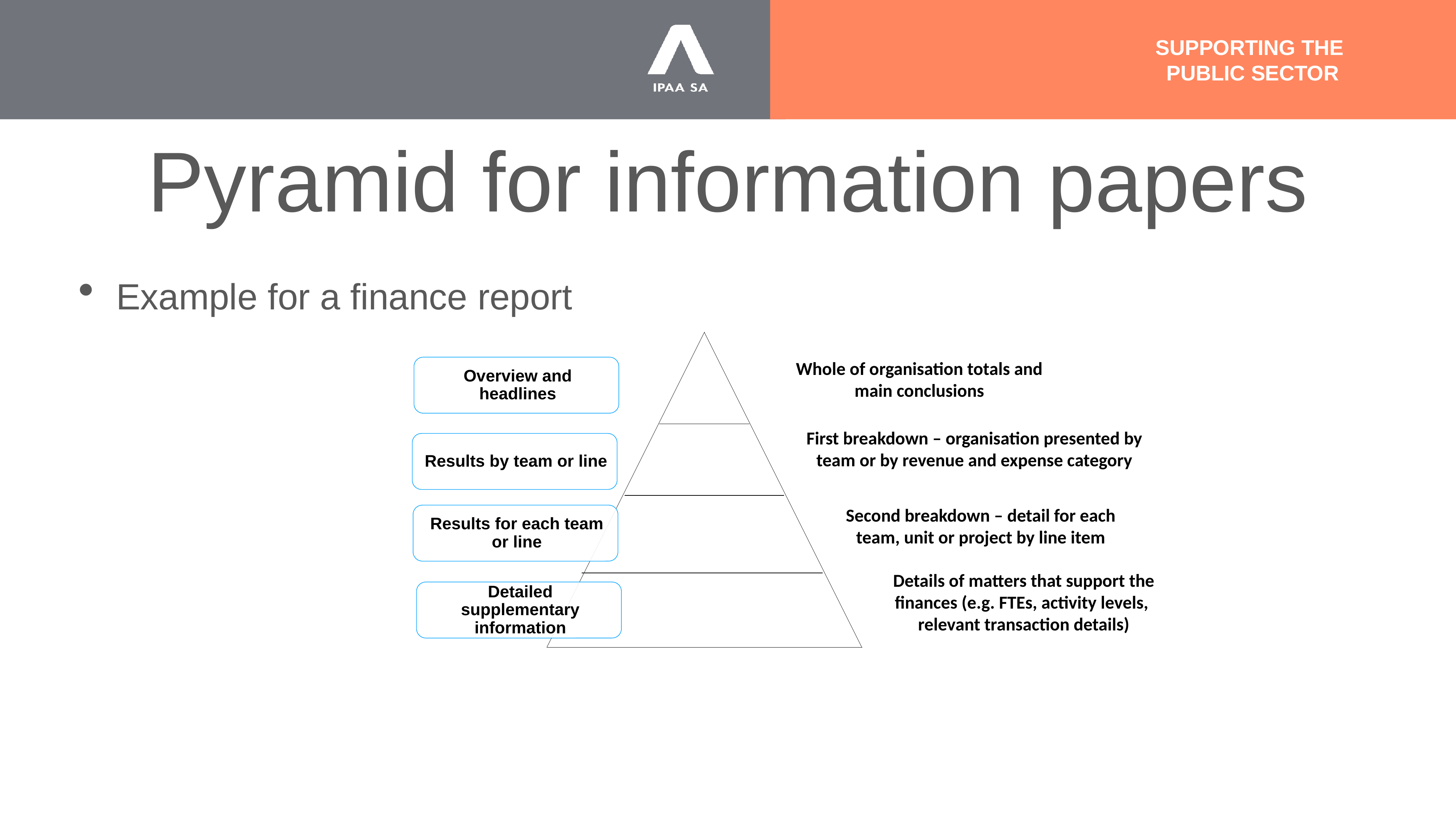

# Pyramid for information papers
Example for a finance report
Overview and headlines
Results by team or line
Results for each team or line
Detailed supplementary information
Whole of organisation totals and main conclusions
First breakdown – organisation presented by team or by revenue and expense category
Second breakdown – detail for each team, unit or project by line item
Details of matters that support the finances (e.g. FTEs, activity levels,  relevant transaction details)